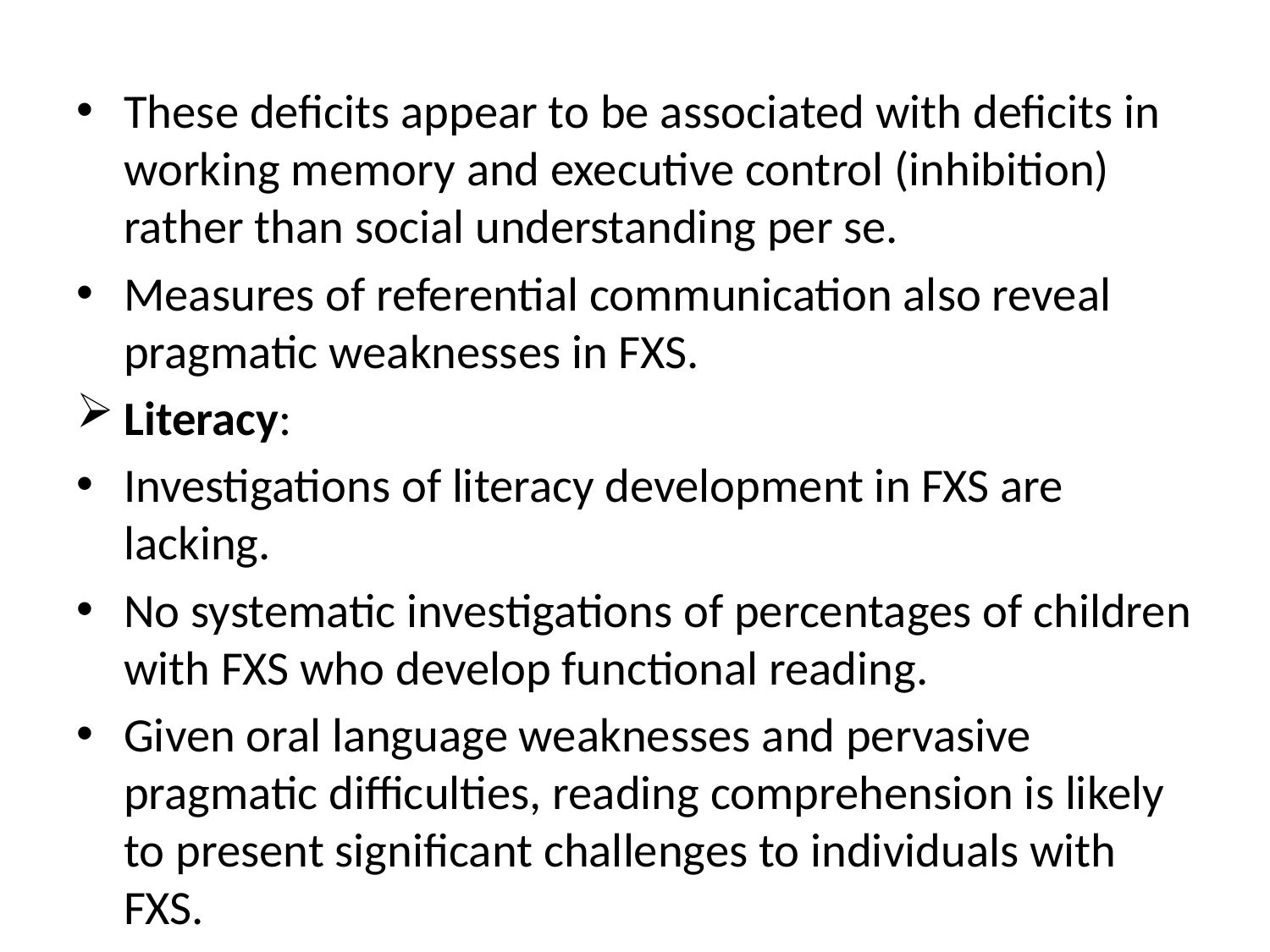

#
These deficits appear to be associated with deficits in working memory and executive control (inhibition) rather than social understanding per se.
Measures of referential communication also reveal pragmatic weaknesses in FXS.
Literacy:
Investigations of literacy development in FXS are lacking.
No systematic investigations of percentages of children with FXS who develop functional reading.
Given oral language weaknesses and pervasive pragmatic difficulties, reading comprehension is likely to present significant challenges to individuals with FXS.